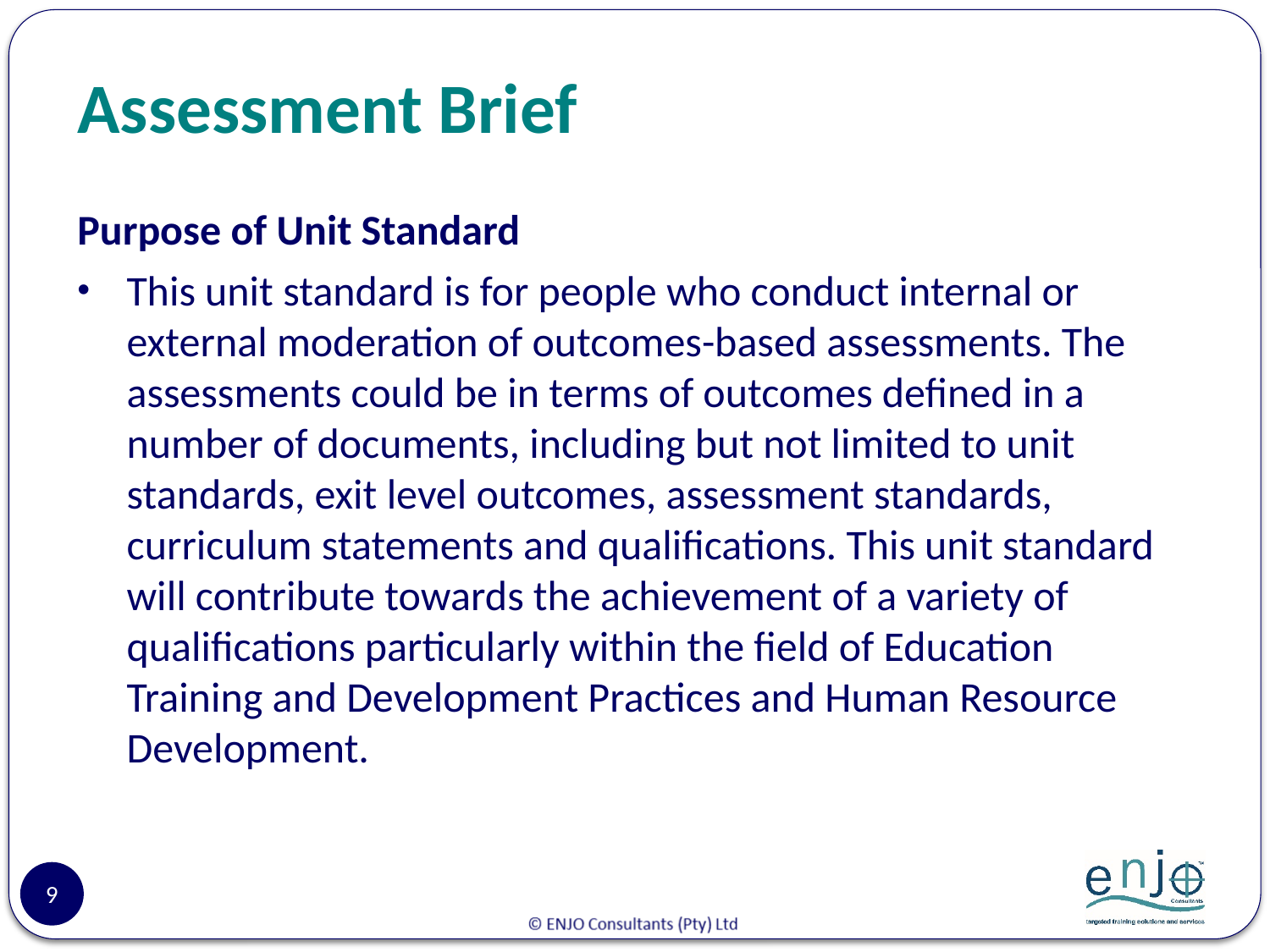

# Assessment Brief
Purpose of Unit Standard
This unit standard is for people who conduct internal or external moderation of outcomes-based assessments. The assessments could be in terms of outcomes defined in a number of documents, including but not limited to unit standards, exit level outcomes, assessment standards, curriculum statements and qualifications. This unit standard will contribute towards the achievement of a variety of qualifications particularly within the field of Education Training and Development Practices and Human Resource Development.
9